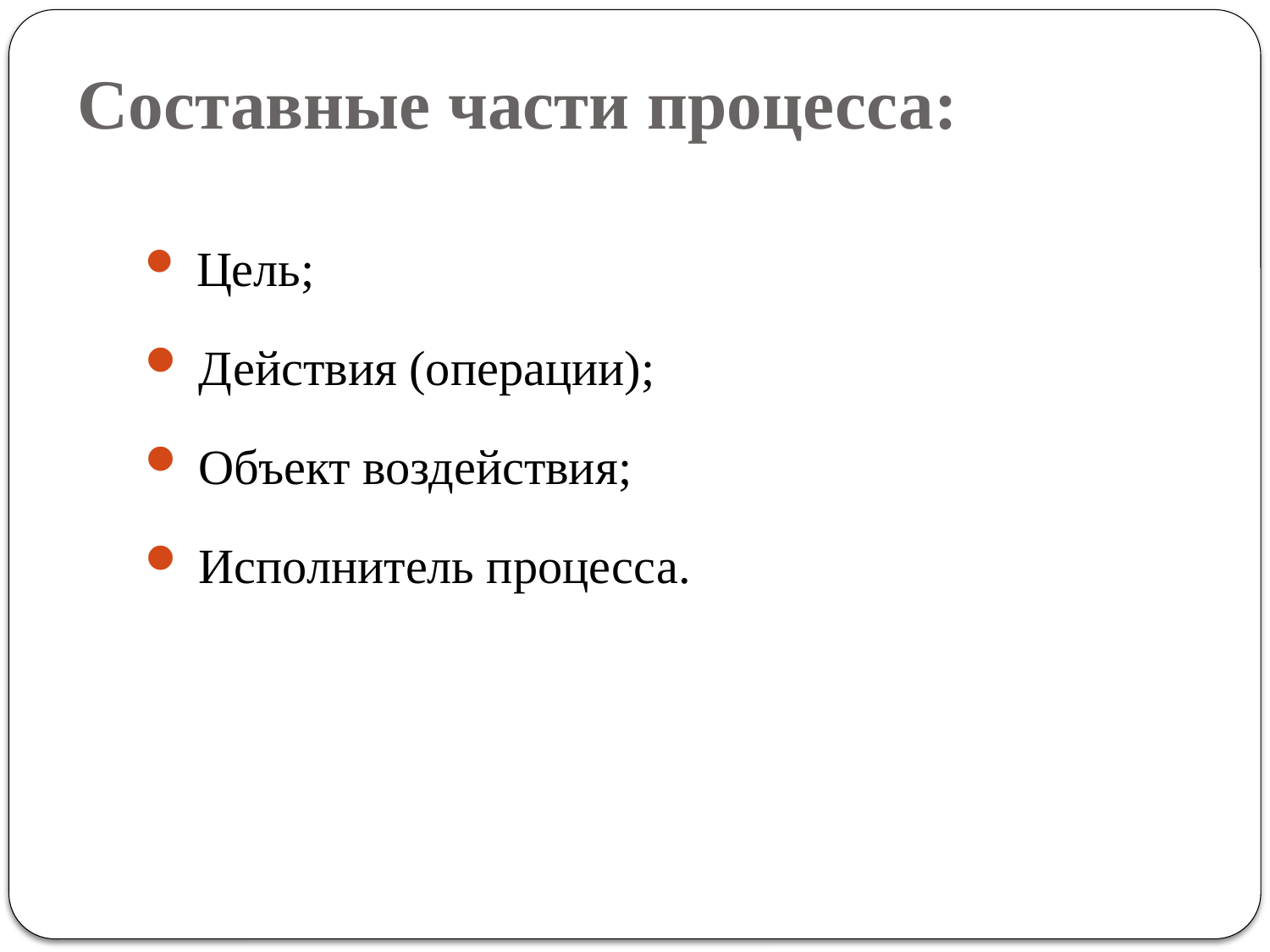

# Составные части процесса:
 Цель;
 Действия (операции);
 Объект воздействия;
 Исполнитель процесса.